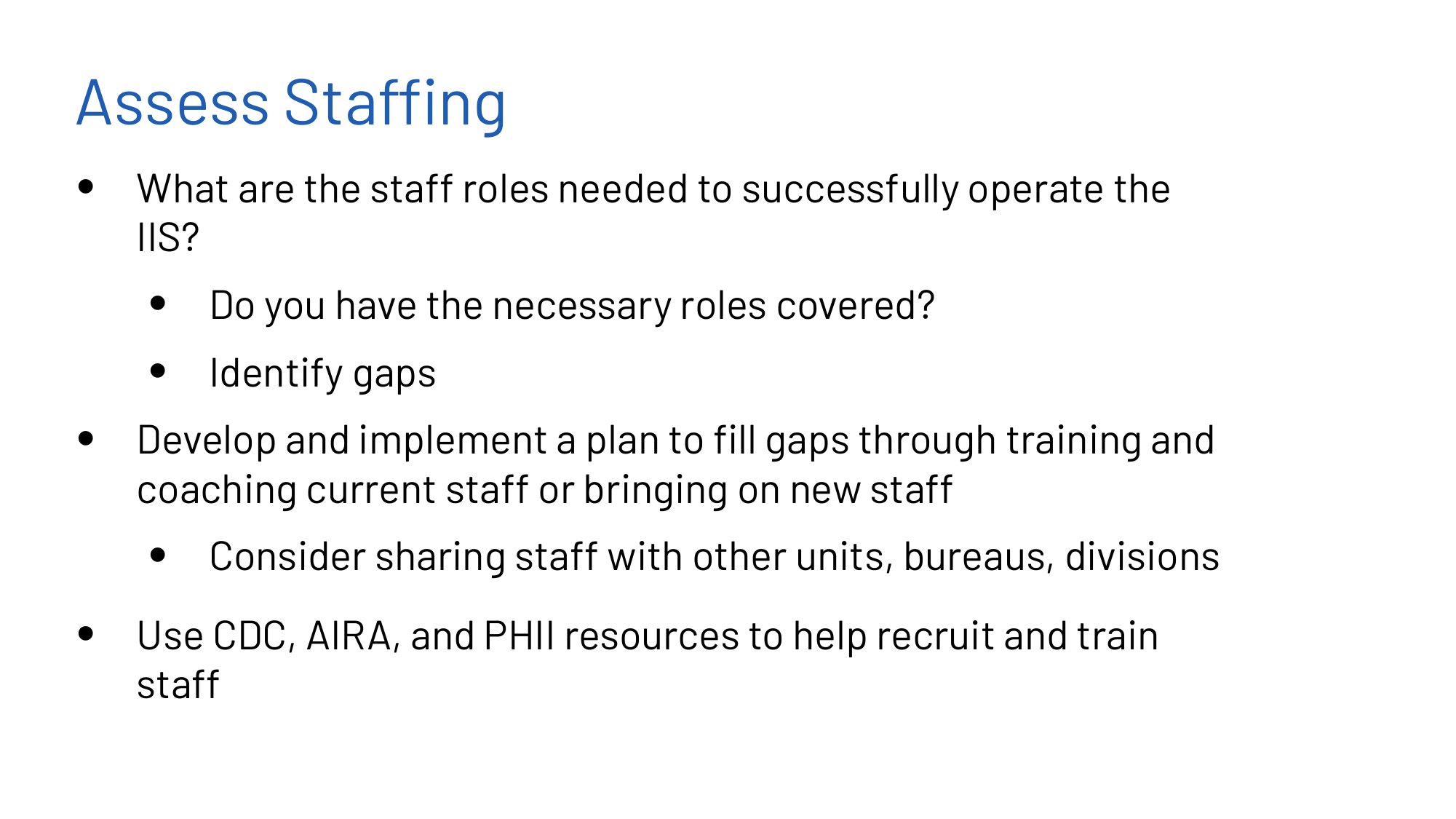

# Assess Staffing
What are the staff roles needed to successfully operate the IIS?
Do you have the necessary roles covered?
Identify gaps
Develop and implement a plan to fill gaps through training and coaching current staff or bringing on new staff
Consider sharing staff with other units, bureaus, divisions
Use CDC, AIRA, and PHII resources to help recruit and train staff